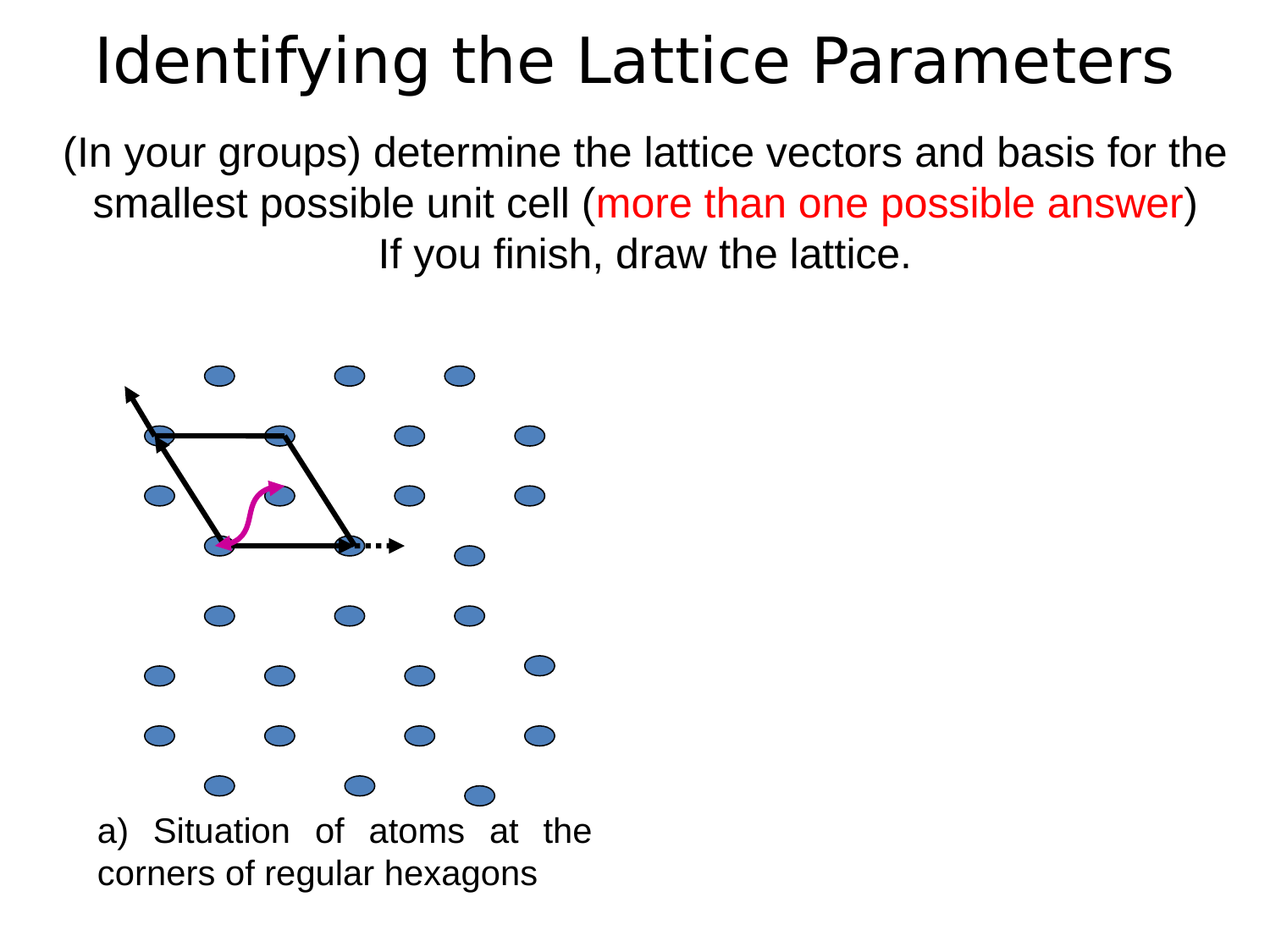

# Identifying the Lattice Parameters

(In your groups) determine the lattice vectors and basis for the smallest possible unit cell (more than one possible answer)
If you finish, draw the lattice.

a) Situation of atoms at the corners of regular hexagons